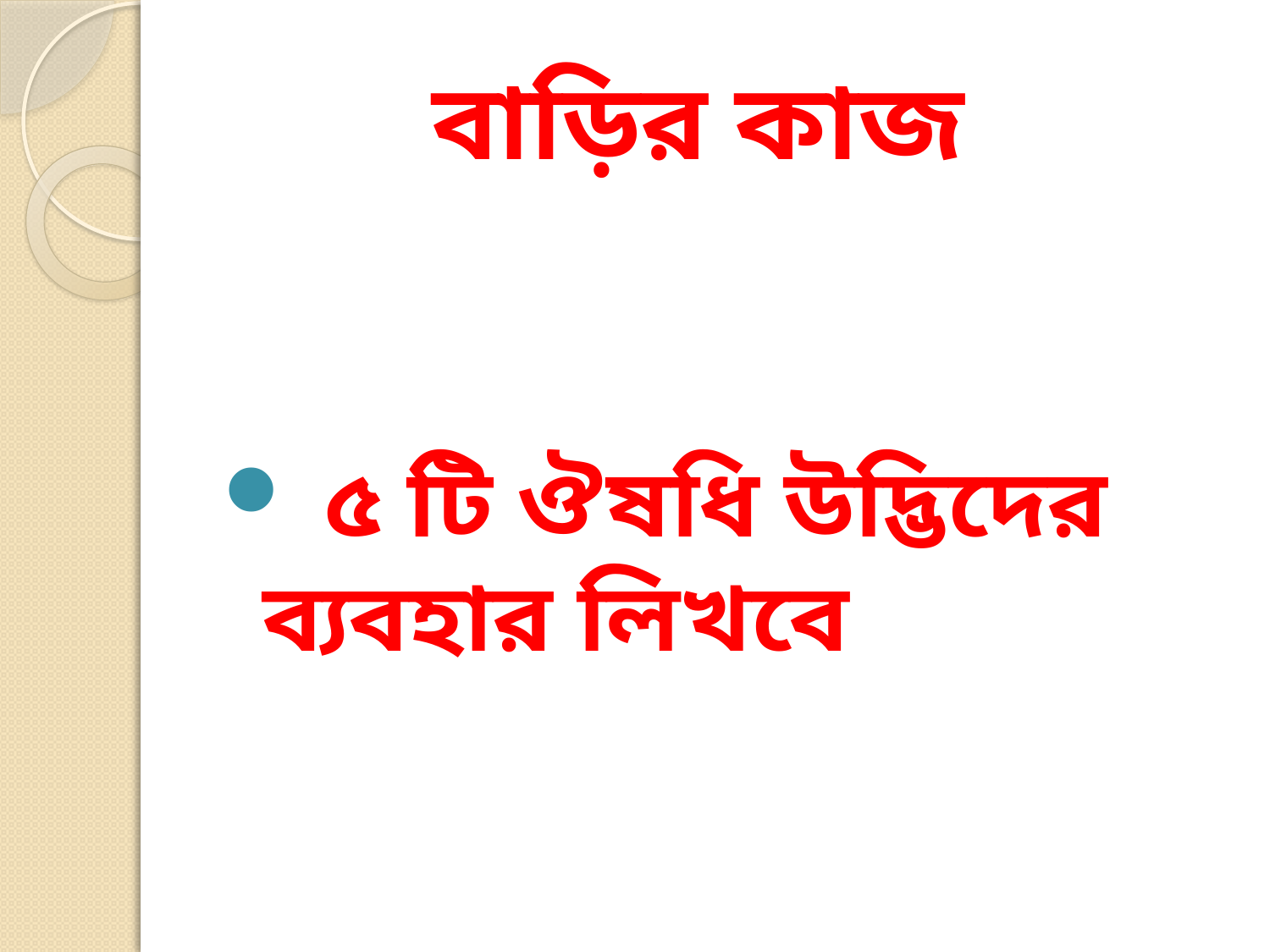

# বাড়ির কাজ

 ৫ টি ঔষধি উদ্ভিদের ব্যবহার লিখবে